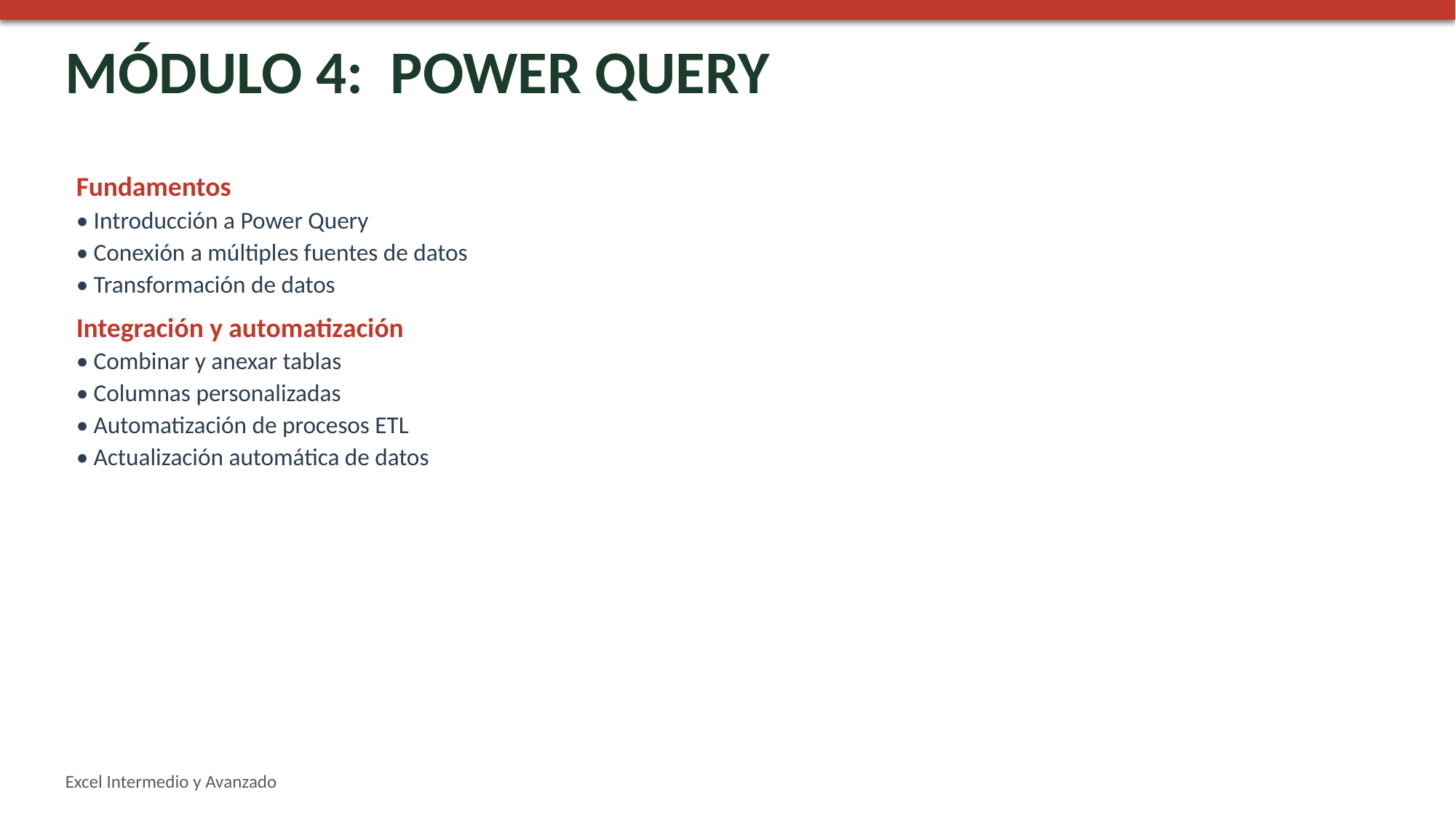

MÓDULO 4:  POWER QUERY
Fundamentos
• Introducción a Power Query
• Conexión a múltiples fuentes de datos
• Transformación de datos
Integración y automatización
• Combinar y anexar tablas
• Columnas personalizadas
• Automatización de procesos ETL
• Actualización automática de datos
Excel Intermedio y Avanzado